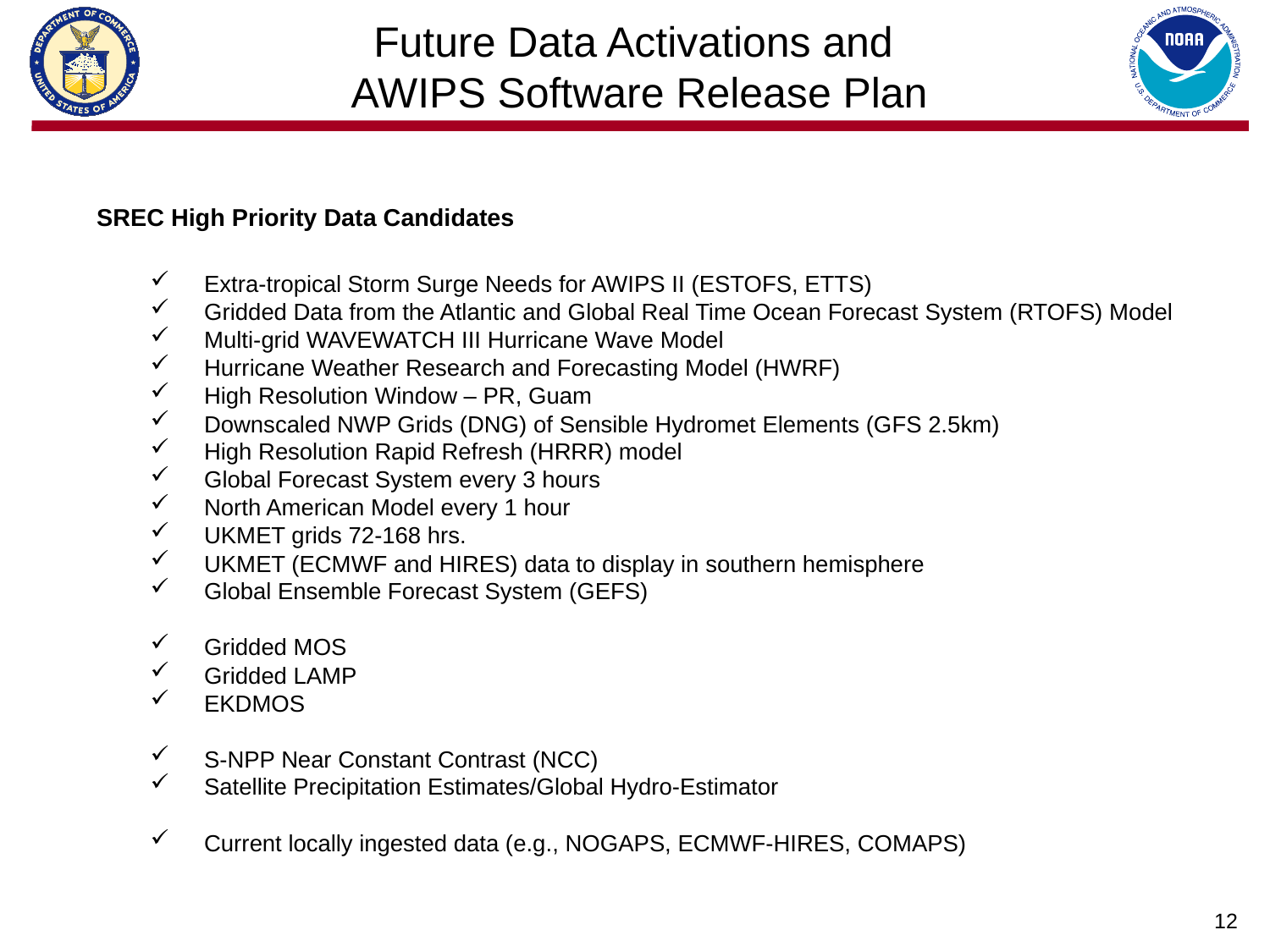

# Future Data Activations and AWIPS Software Release Plan

SREC High Priority Data Candidates

Extra-tropical Storm Surge Needs for AWIPS II (ESTOFS, ETTS)
Gridded Data from the Atlantic and Global Real Time Ocean Forecast System (RTOFS) Model
Multi-grid WAVEWATCH III Hurricane Wave Model
Hurricane Weather Research and Forecasting Model (HWRF)
High Resolution Window – PR, Guam
Downscaled NWP Grids (DNG) of Sensible Hydromet Elements (GFS 2.5km)
High Resolution Rapid Refresh (HRRR) model
Global Forecast System every 3 hours
North American Model every 1 hour
UKMET grids 72-168 hrs.
UKMET (ECMWF and HIRES) data to display in southern hemisphere
Global Ensemble Forecast System (GEFS)

Gridded MOS
Gridded LAMP
EKDMOS

S-NPP Near Constant Contrast (NCC)
Satellite Precipitation Estimates/Global Hydro-Estimator

Current locally ingested data (e.g., NOGAPS, ECMWF-HIRES, COMAPS)

12